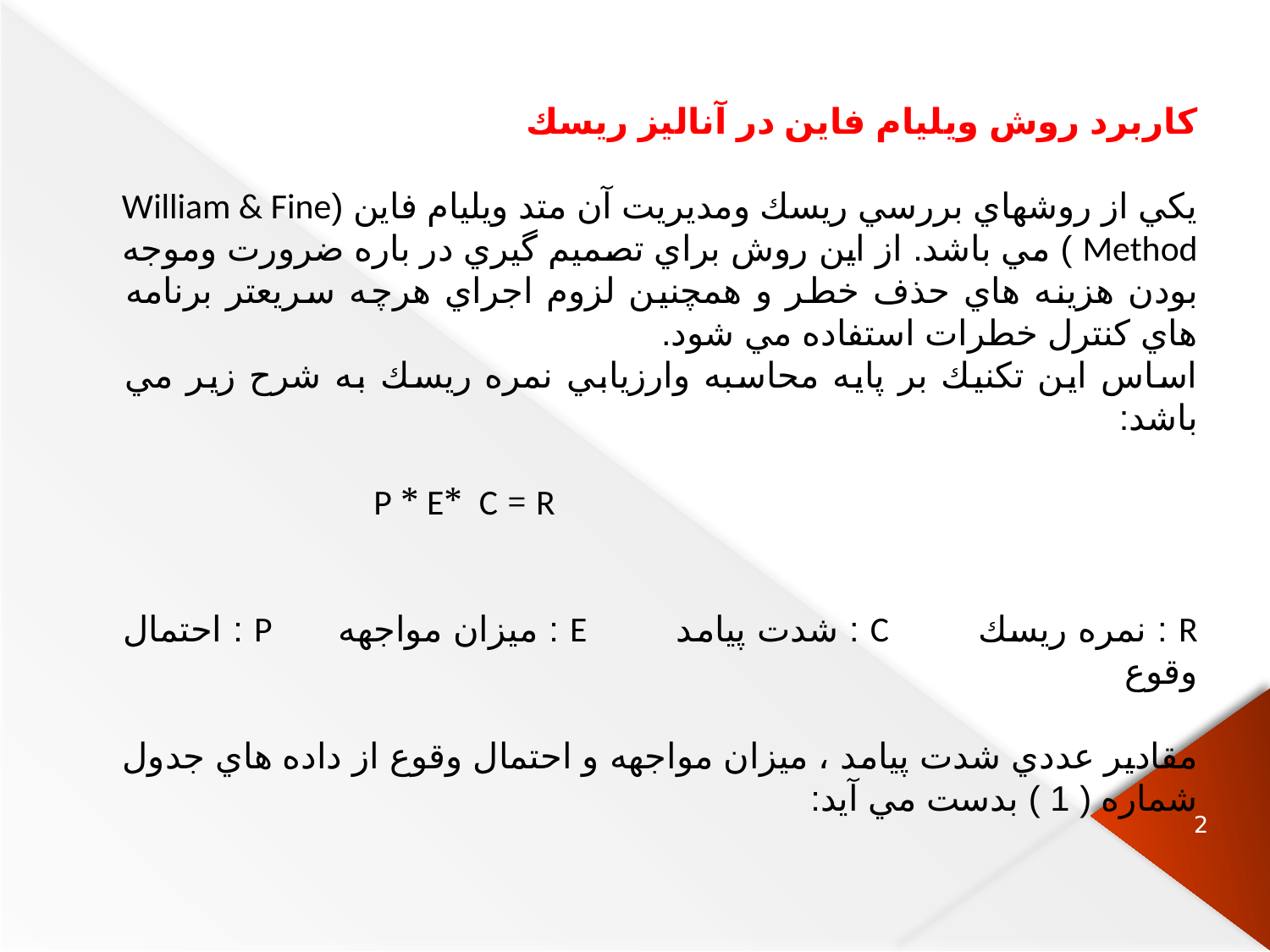

كاربرد روش ويليام فاين در آناليز ريسك

يكي از روشهاي بررسي ريسك ومديريت آن متد ويليام فاين (William & Fine Method ) مي باشد. از اين روش براي تصميم گيري در باره ضرورت وموجه بودن هزينه هاي حذف خطر و همچنين لزوم اجراي هرچه سريعتر برنامه هاي كنترل خطرات استفاده مي شود.
اساس اين تكنيك بر پايه محاسبه وارزيابي نمره ريسك به شرح زير مي باشد:

                                                                  P * E*  C = R

R : نمره ريسك        C : شدت پيامد        E : ميزان مواجهه      P : احتمال وقوع

مقادير عددي شدت پيامد ، ميزان مواجهه و احتمال وقوع از داده هاي جدول شماره ( 1 ) بدست مي آيد:
2